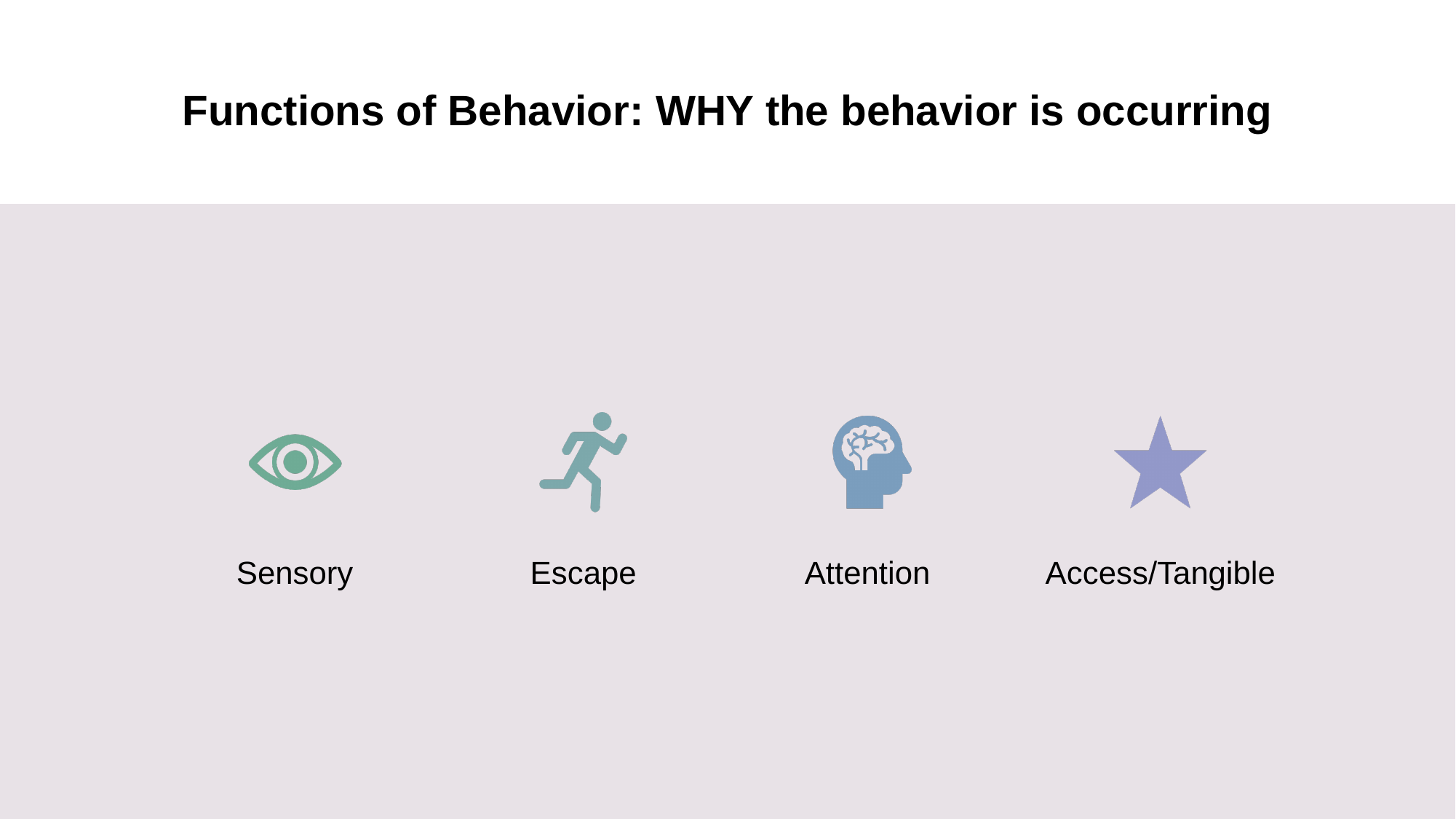

# Functions of Behavior: WHY the behavior is occurring

Sensory
Escape
Attention
Access/Tangible